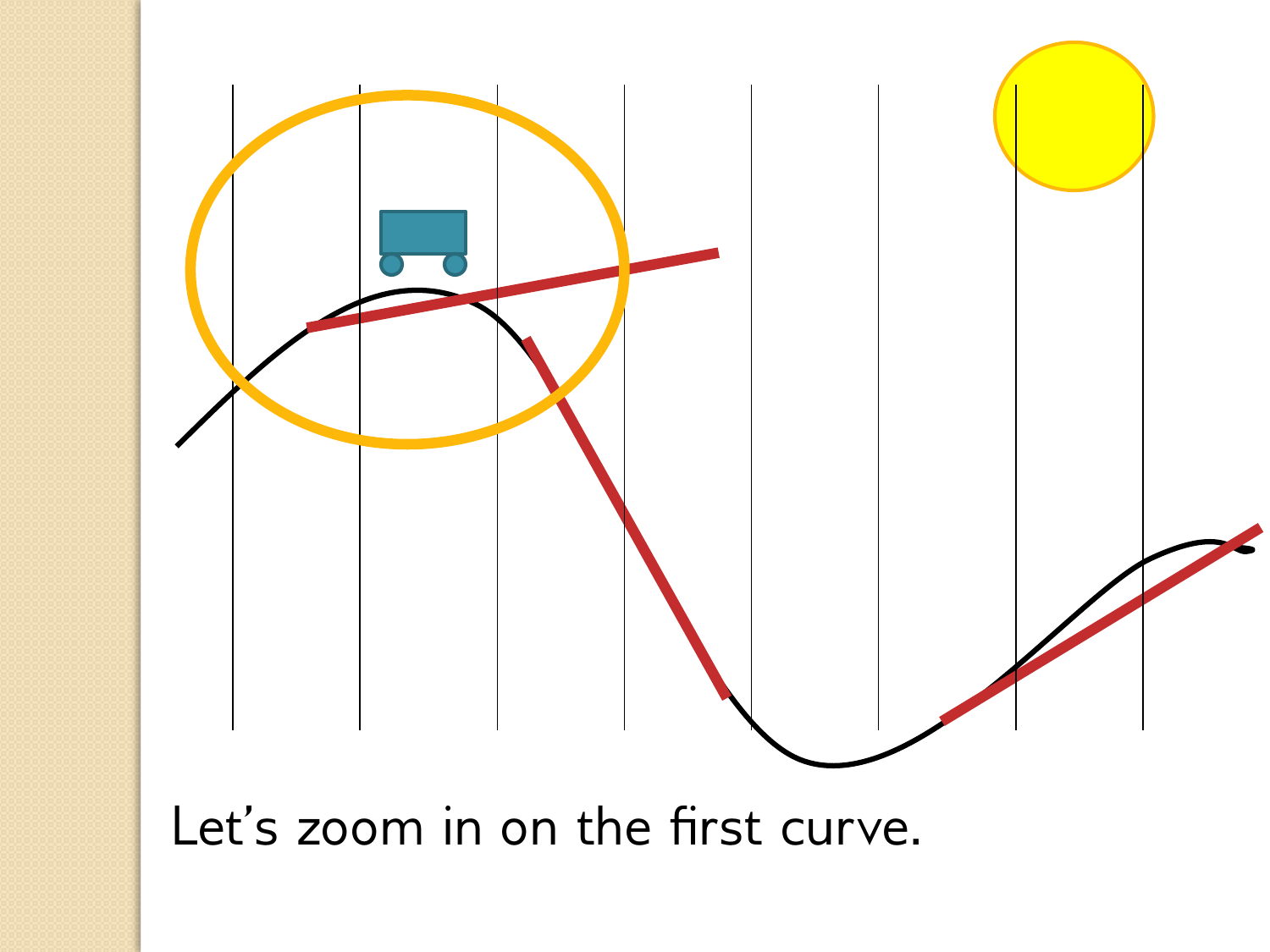

Let’s zoom in on the first curve.